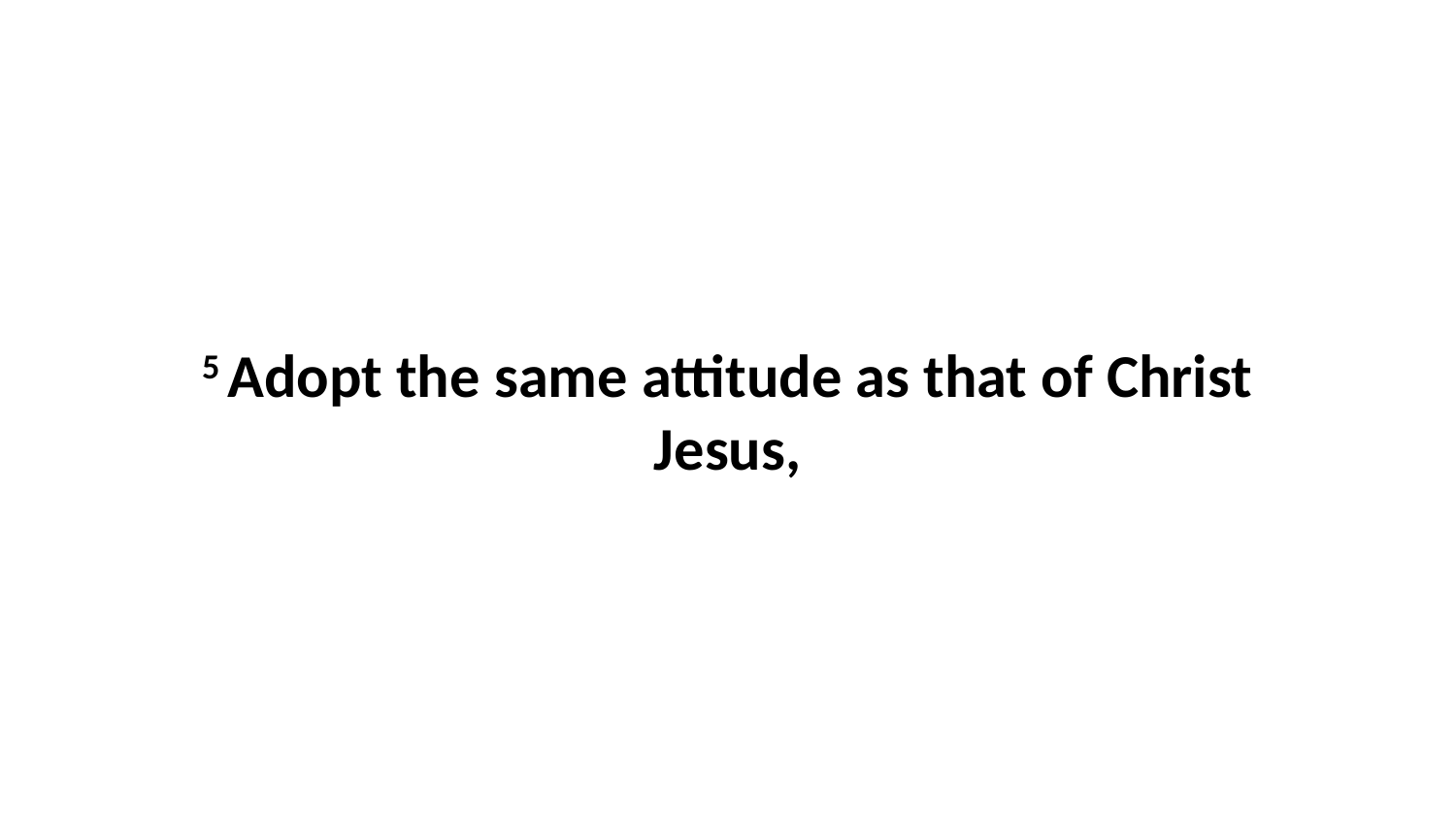

5 Adopt the same attitude as that of Christ Jesus,